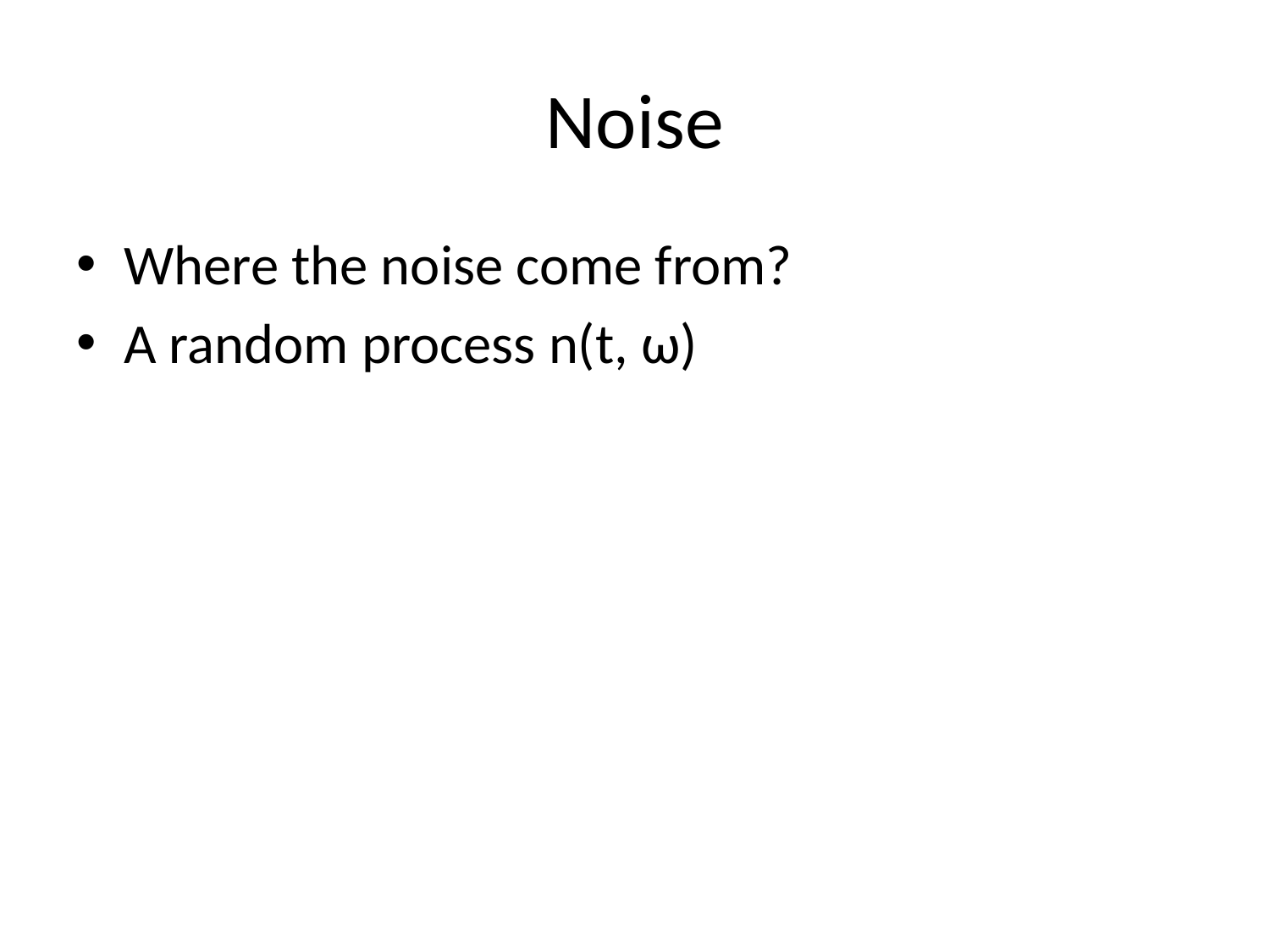

# Noise
Where the noise come from?
A random process n(t, ω)